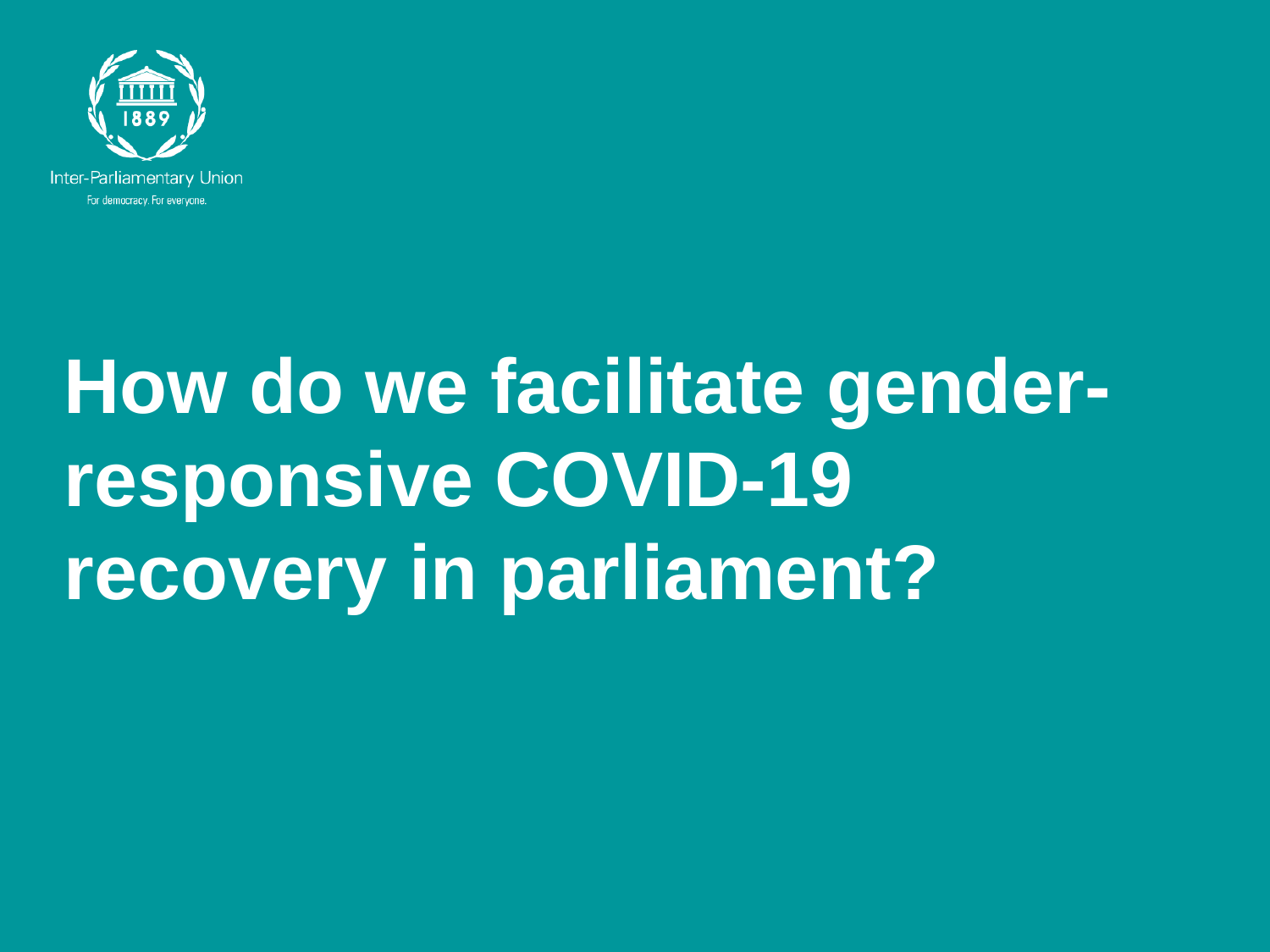

# How do we facilitate gender-responsive COVID-19 recovery in parliament?